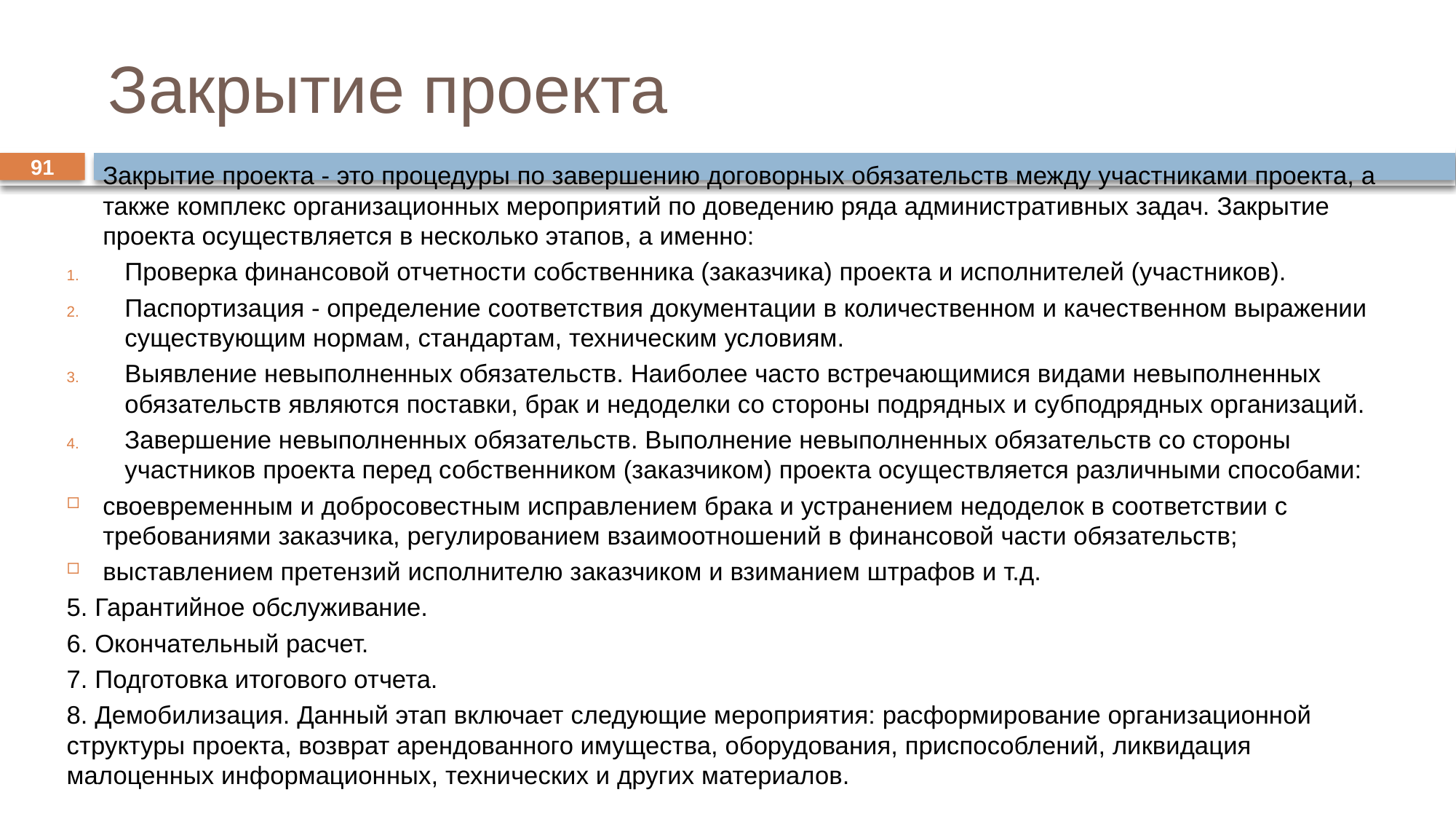

# Закрытие проекта
91
Закрытие проекта - это процедуры по завершению договорных обязательств между участниками проекта, а также комплекс организационных мероприятий по доведению ряда административных задач. Закрытие проекта осуществляется в несколько этапов, а именно:
Проверка финансовой отчетности собственника (заказчика) проекта и исполнителей (участников).
Паспортизация - определение соответствия документации в количественном и качественном выражении существующим нормам, стандартам, техническим условиям.
Выявление невыполненных обязательств. Наиболее часто встречающимися видами невыполненных обязательств являются поставки, брак и недоделки со стороны подрядных и субподрядных организаций.
Завершение невыполненных обязательств. Выполнение невыполненных обязательств со стороны участников проекта перед собственником (заказчиком) проекта осуществляется различными способами:
своевременным и добросовестным исправлением брака и устранением недоделок в соответствии с требованиями заказчика, регулированием взаимоотношений в финансовой части обязательств;
выставлением претензий исполнителю заказчиком и взиманием штрафов и т.д.
5. Гарантийное обслуживание.
6. Окончательный расчет.
7. Подготовка итогового отчета.
8. Демобилизация. Данный этап включает следующие мероприятия: расформирование организационной структуры проекта, возврат арендованного имущества, оборудования, приспособлений, ликвидация малоценных информационных, технических и других материалов.